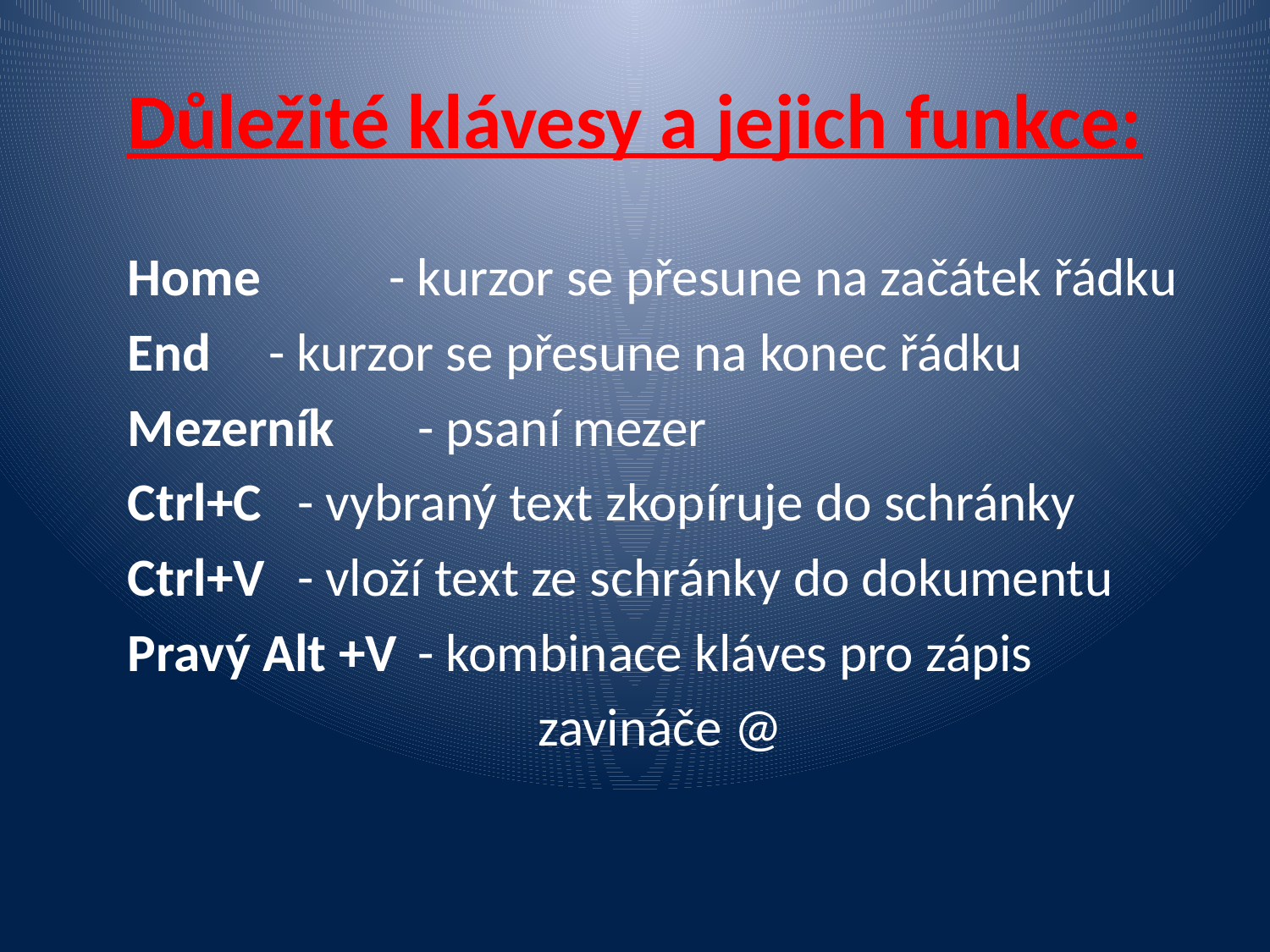

# Důležité klávesy a jejich funkce:
Home 	- kurzor se přesune na začátek řádku
End  		- kurzor se přesune na konec řádku
Mezerník	- psaní mezer
Ctrl+C	- vybraný text zkopíruje do schránky
Ctrl+V	- vloží text ze schránky do dokumentu
Pravý Alt +V	- kombinace kláves pro zápis
                                  zavináče @